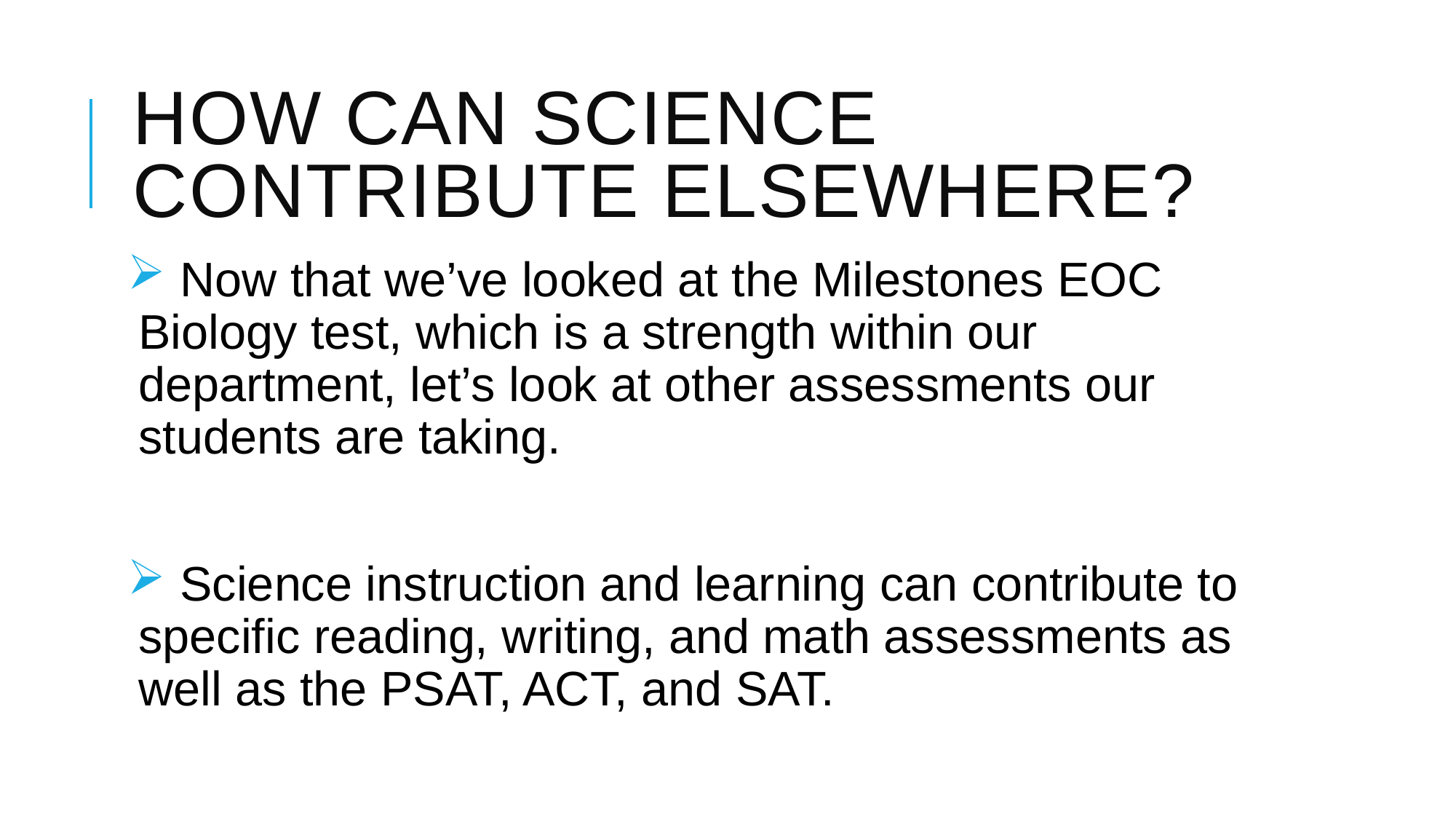

# How can science contribute elsewhere?
 Now that we’ve looked at the Milestones EOC Biology test, which is a strength within our department, let’s look at other assessments our students are taking.

 Science instruction and learning can contribute to specific reading, writing, and math assessments as well as the PSAT, ACT, and SAT.